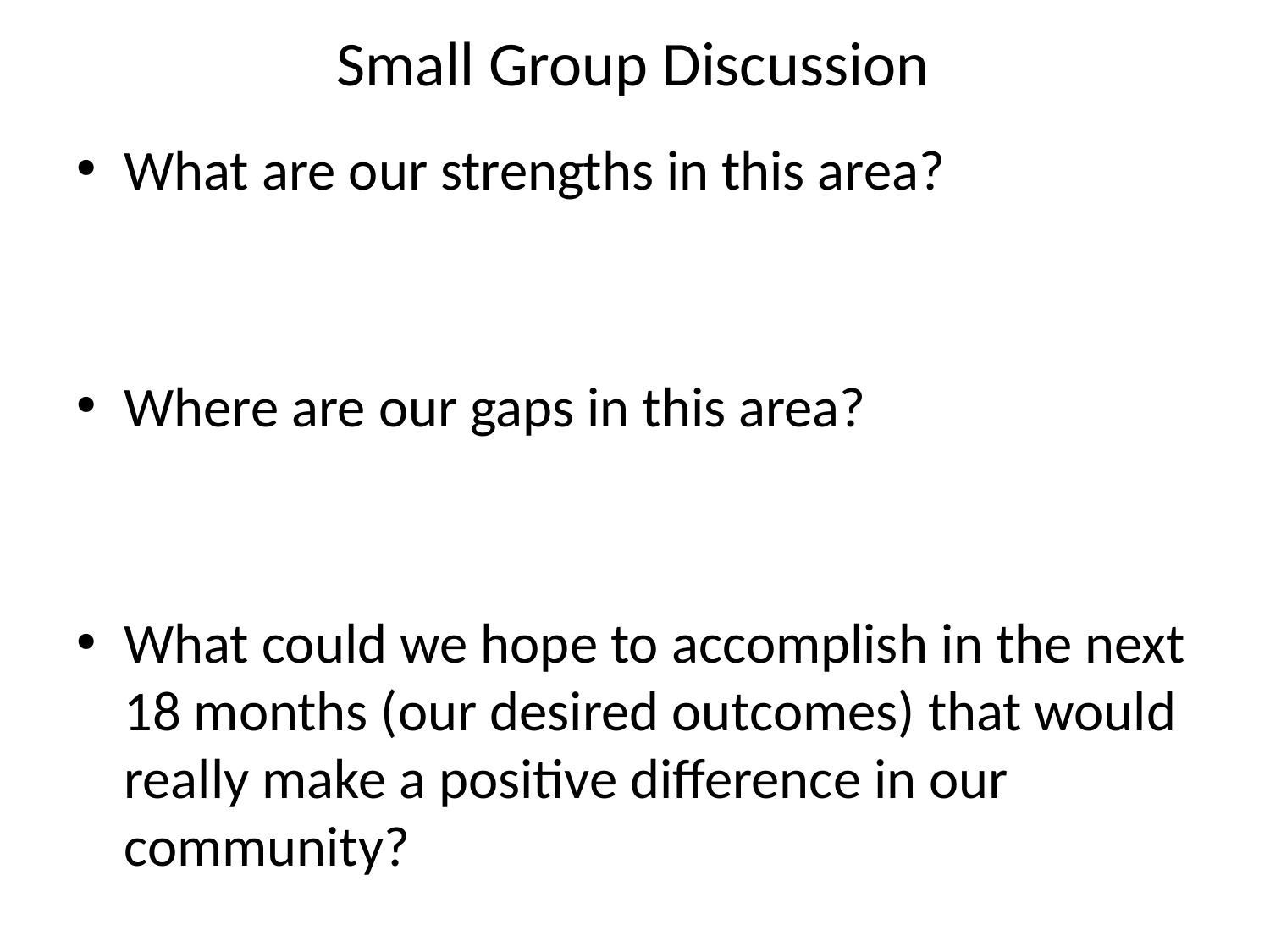

# Small Group Discussion
What are our strengths in this area?

Where are our gaps in this area?

What could we hope to accomplish in the next 18 months (our desired outcomes) that would really make a positive difference in our community?